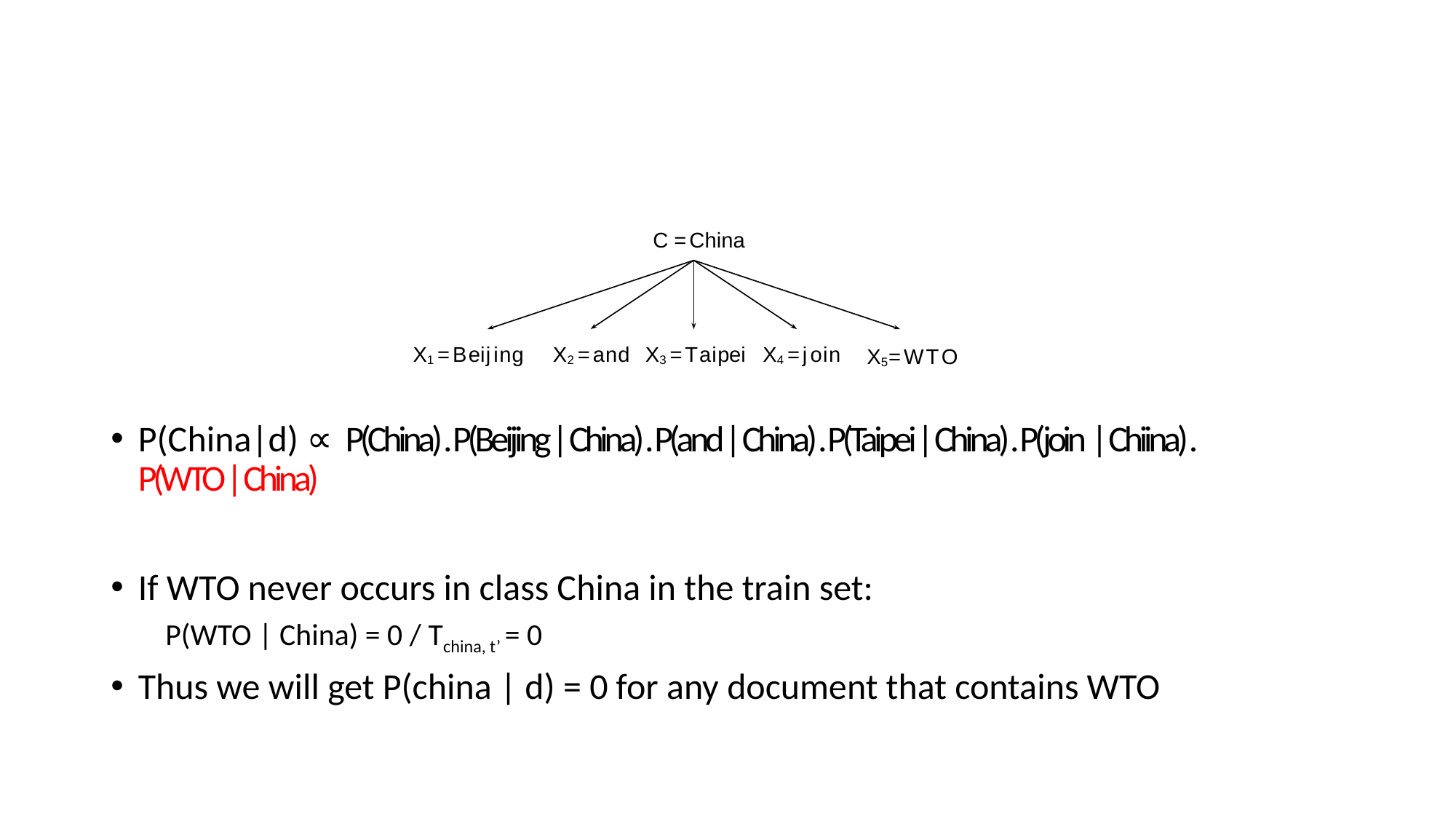

#

P(China|d) ∝  P(China) . P(Beijing | China) . P(and | China) . P(Taipei | China) . P(join  | Chiina) . P(WTO | China)

If WTO never occurs in class China in the train set:
P(WTO | China) = 0 / Tchina, t’ = 0
Thus we will get P(china | d) = 0 for any document that contains WTO
C =China

X1 =Beijing
X2 =and
X3 =Taipei
X4 =join
X5=WTO